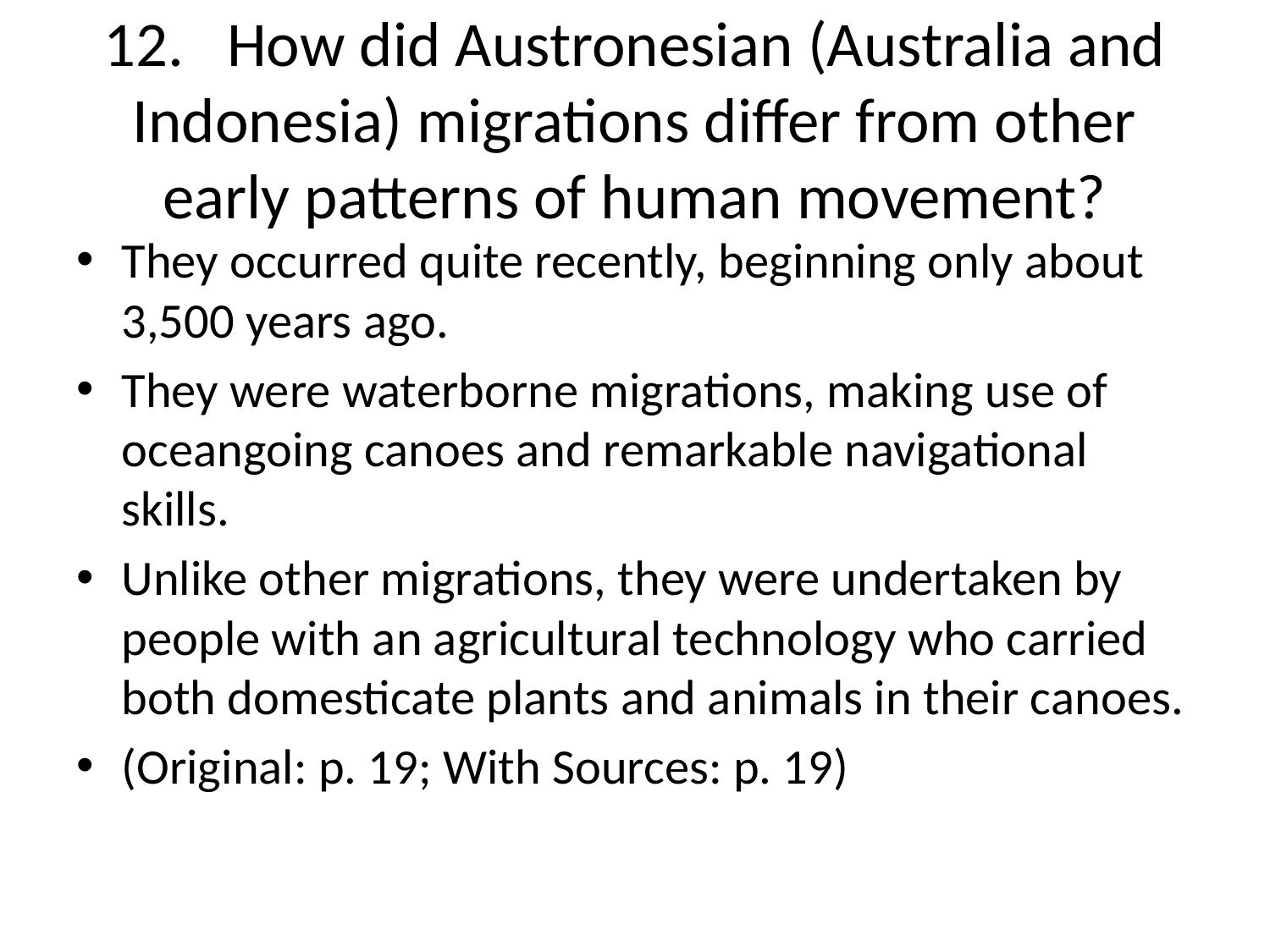

# 12.   How did Austronesian (Australia and Indonesia) migrations differ from other early patterns of human movement?
They occurred quite recently, beginning only about 3,500 years ago.
They were waterborne migrations, making use of oceangoing canoes and remarkable navigational skills.
Unlike other migrations, they were undertaken by people with an agricultural technology who carried both domesticate plants and animals in their canoes.
(Original: p. 19; With Sources: p. 19)